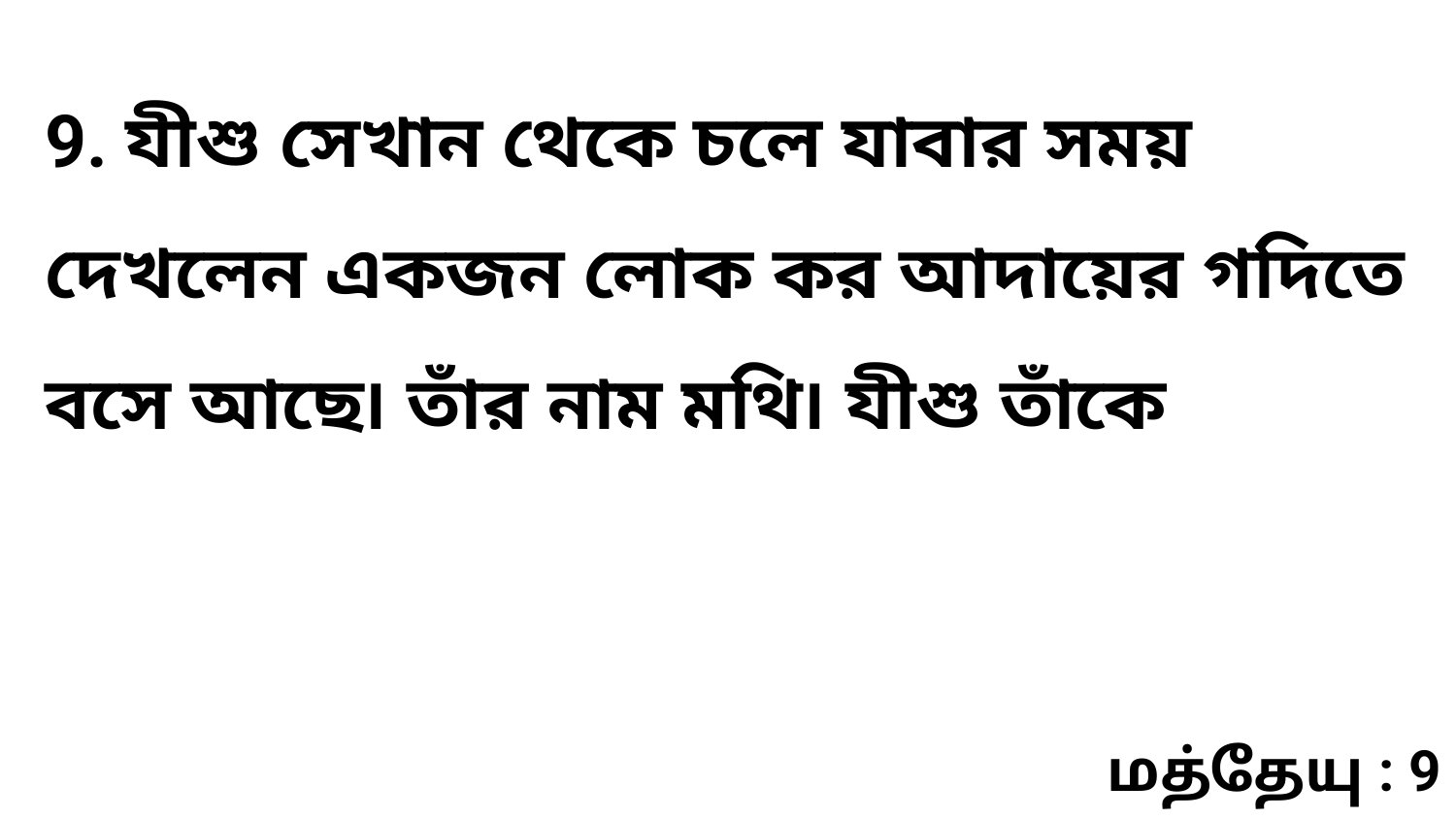

9. যীশু সেখান থেকে চলে যাবার সময় দেখলেন একজন লোক কর আদায়ের গদিতে বসে আছে৷ তাঁর নাম মথি৷ যীশু তাঁকে
மத்தேயு : 9